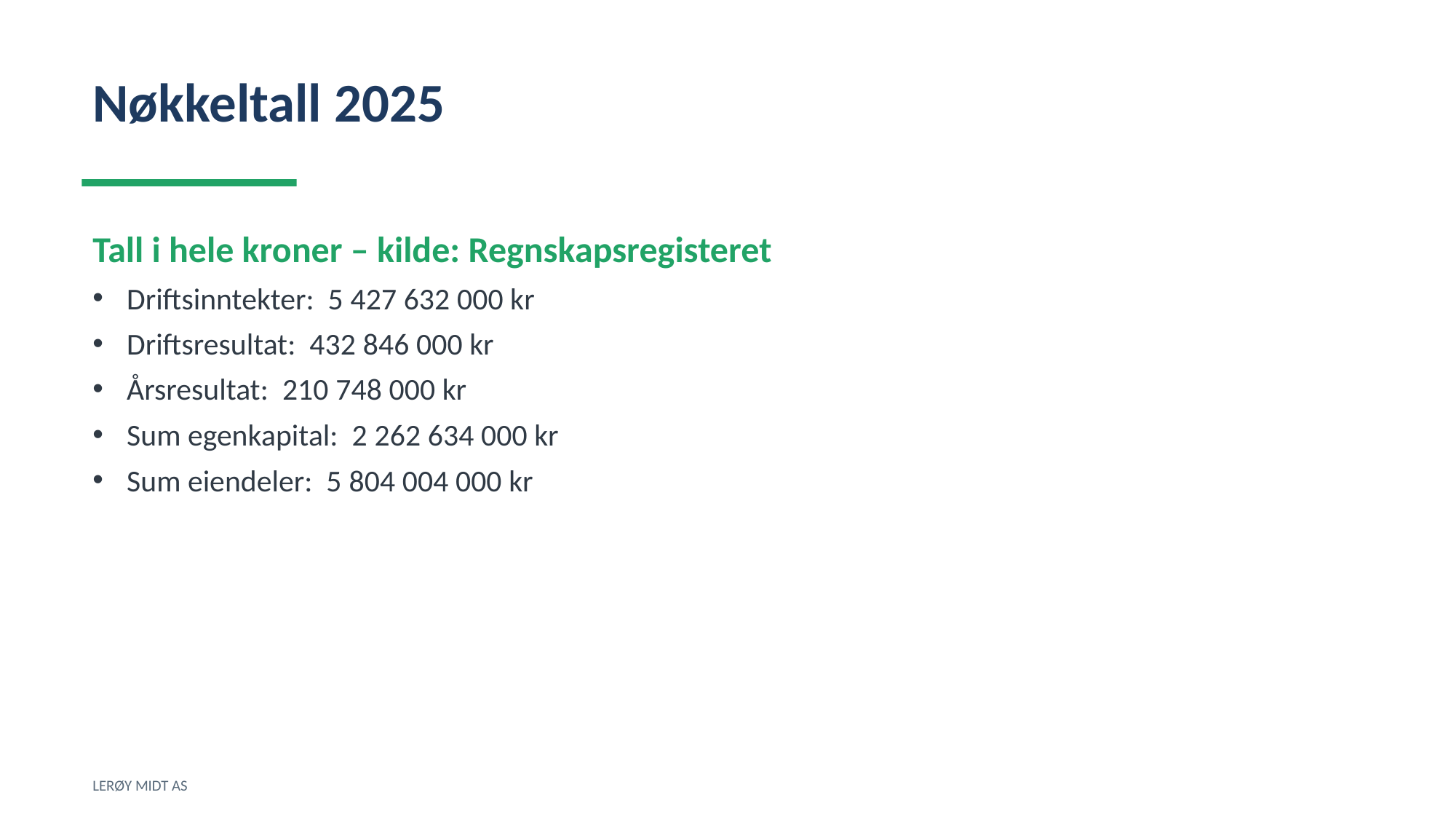

Nøkkeltall 2025

Tall i hele kroner – kilde: Regnskapsregisteret
Driftsinntekter:  5 427 632 000 kr
Driftsresultat:  432 846 000 kr
Årsresultat:  210 748 000 kr
Sum egenkapital:  2 262 634 000 kr
Sum eiendeler:  5 804 004 000 kr
LERØY MIDT AS